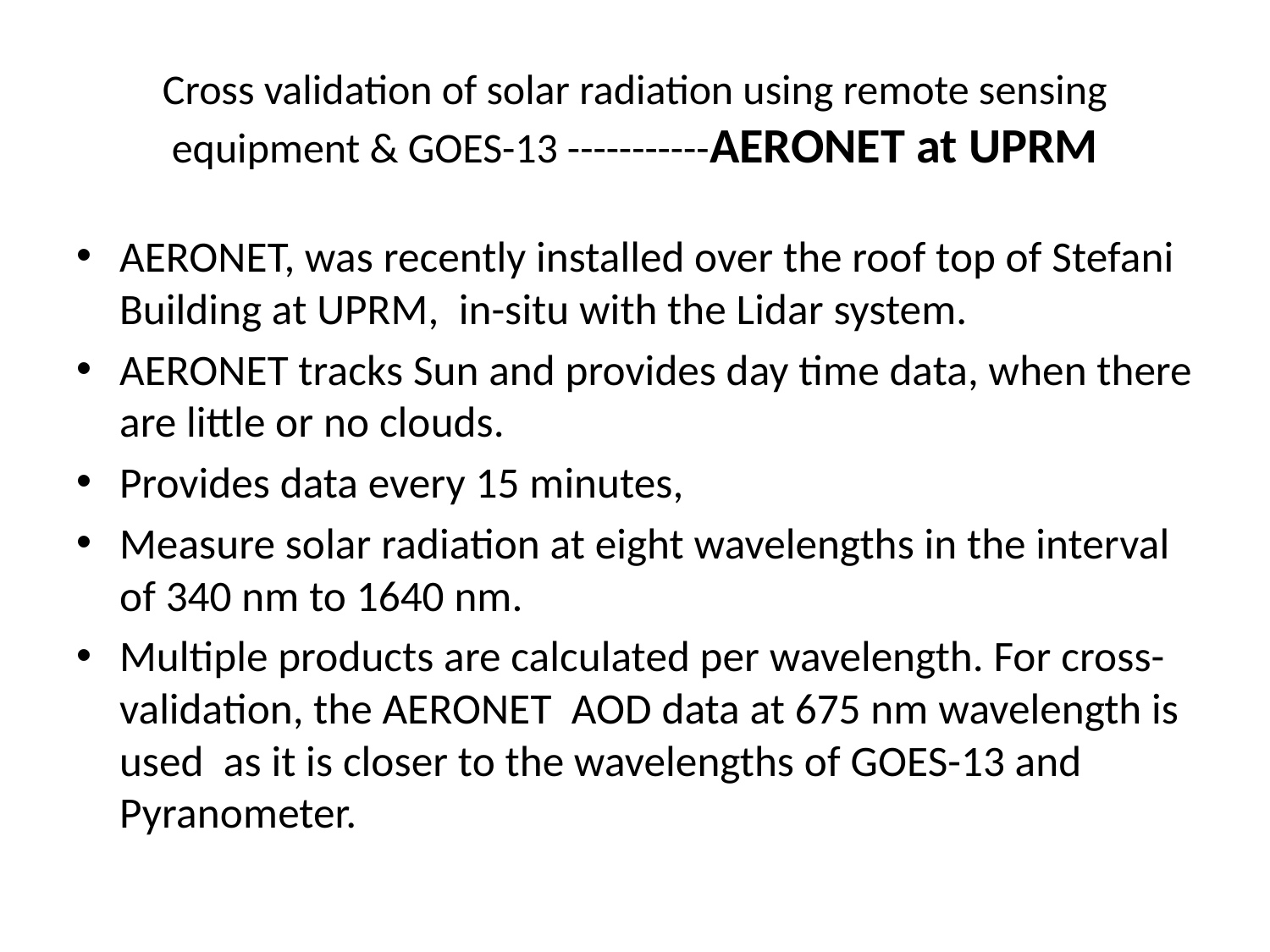

# Cross validation of solar radiation using remote sensing equipment & GOES-13 -----------AERONET at UPRM
AERONET, was recently installed over the roof top of Stefani Building at UPRM,  in-situ with the Lidar system.
AERONET tracks Sun and provides day time data, when there are little or no clouds.
Provides data every 15 minutes,
Measure solar radiation at eight wavelengths in the interval of 340 nm to 1640 nm.
Multiple products are calculated per wavelength. For cross-validation, the AERONET  AOD data at 675 nm wavelength is used  as it is closer to the wavelengths of GOES-13 and Pyranometer.